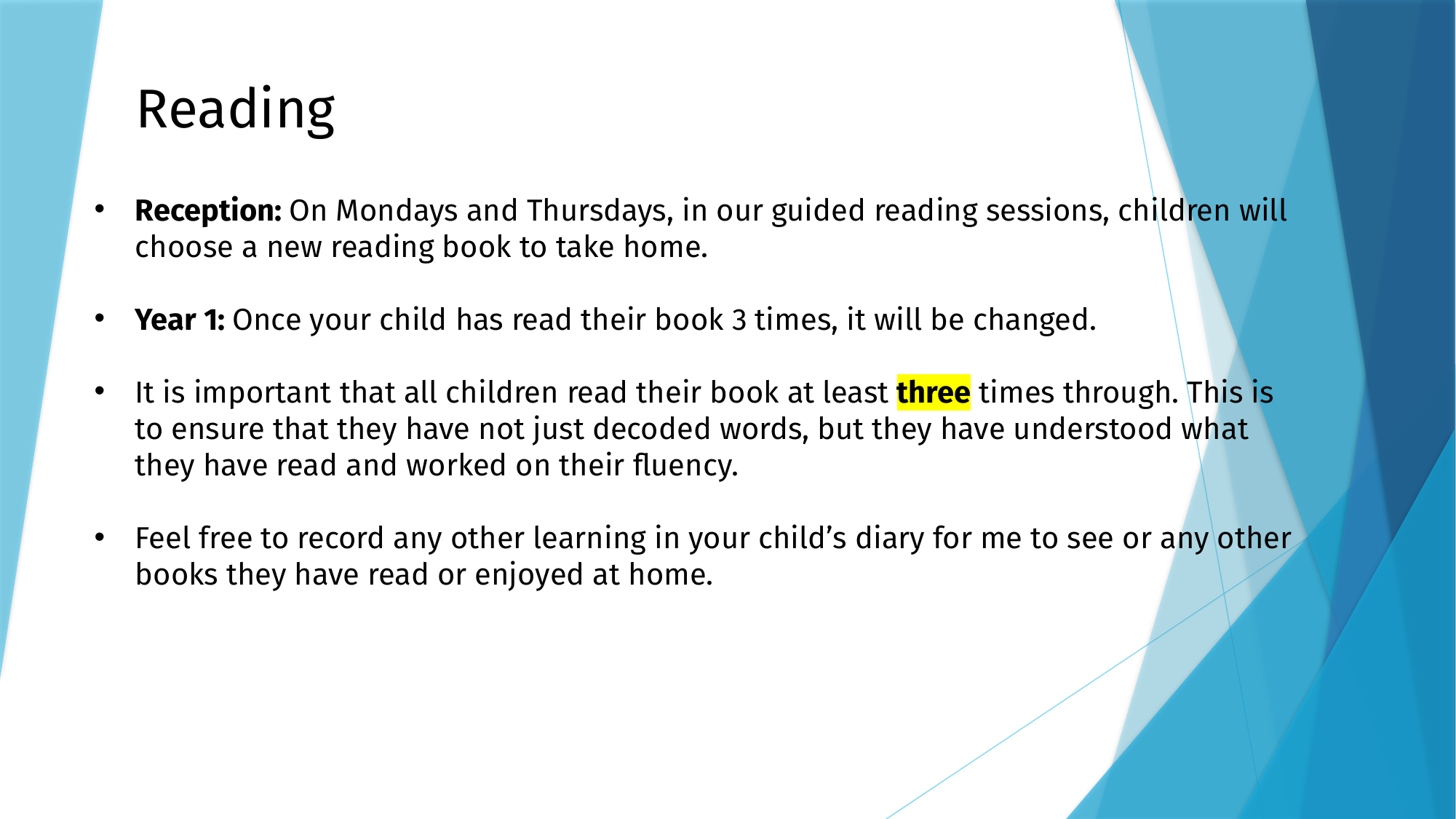

Reading
Reception: On Mondays and Thursdays, in our guided reading sessions, children will choose a new reading book to take home.

Year 1: Once your child has read their book 3 times, it will be changed.

It is important that all children read their book at least three times through. This is to ensure that they have not just decoded words, but they have understood what they have read and worked on their fluency.

Feel free to record any other learning in your child’s diary for me to see or any other books they have read or enjoyed at home.